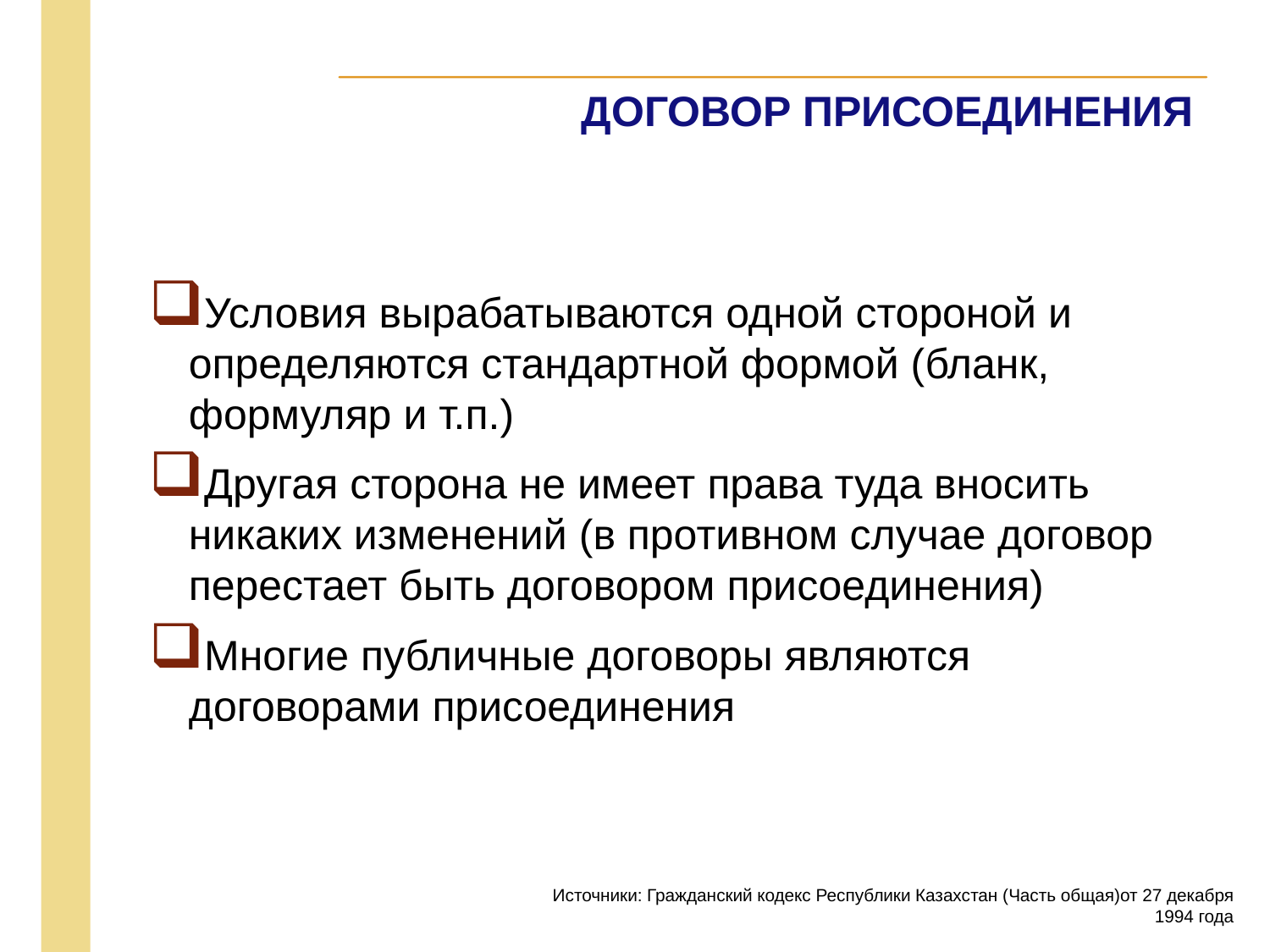

ДОГОВОР ПРИСОЕДИНЕНИЯ
Условия вырабатываются одной стороной и определяются стандартной формой (бланк, формуляр и т.п.)
Другая сторона не имеет права туда вносить никаких изменений (в противном случае договор перестает быть договором присоединения)
Многие публичные договоры являются договорами присоединения
Источники: Гражданский кодекс Республики Казахстан (Часть общая)от 27 декабря 1994 года